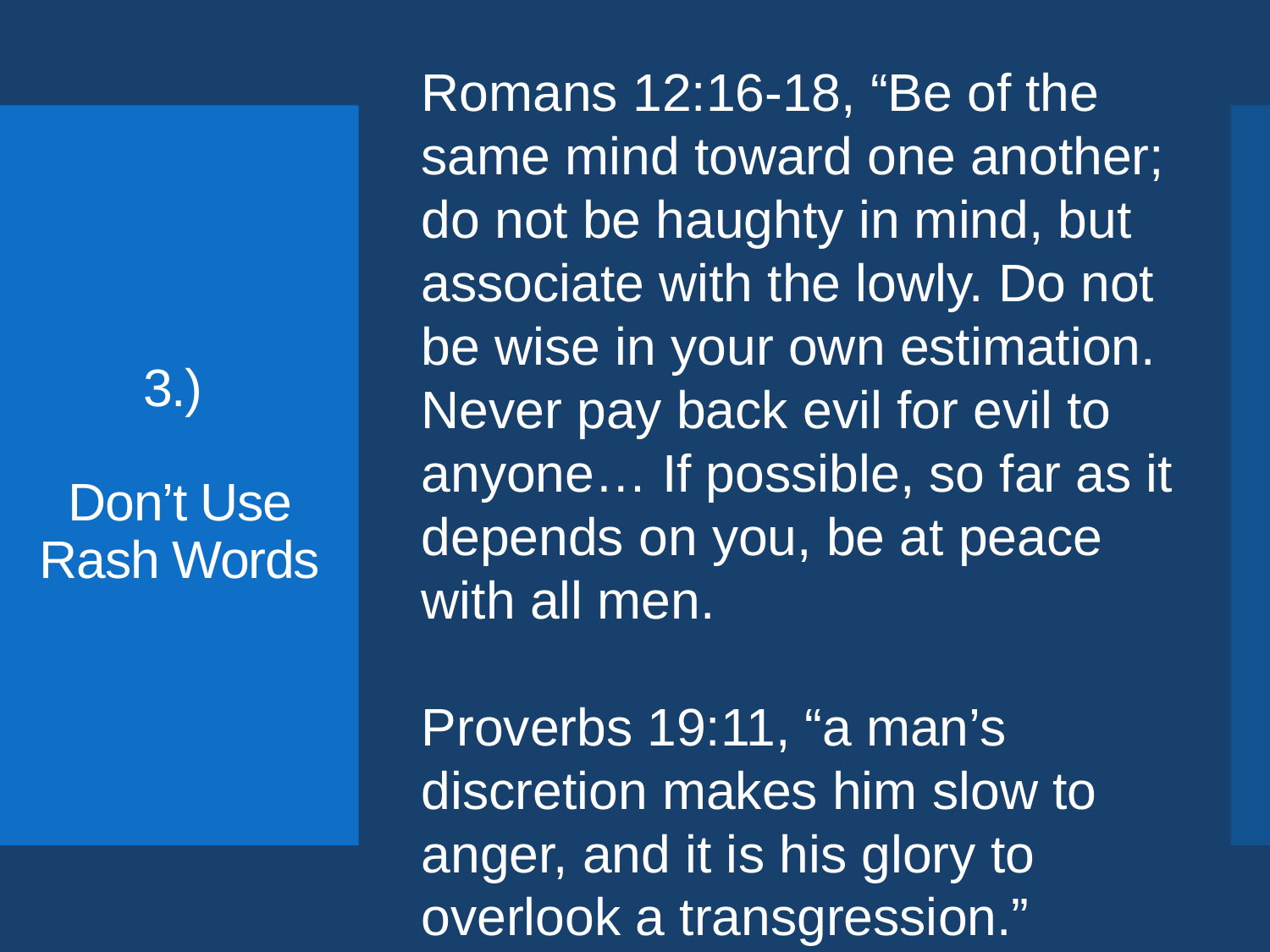

Romans 12:16-18, “Be of the same mind toward one another; do not be haughty in mind, but associate with the lowly. Do not be wise in your own estimation. Never pay back evil for evil to anyone… If possible, so far as it depends on you, be at peace with all men.

Proverbs 19:11, “a man’s discretion makes him slow to anger, and it is his glory to overlook a transgression.”
# 3.) Don’t Use Rash Words